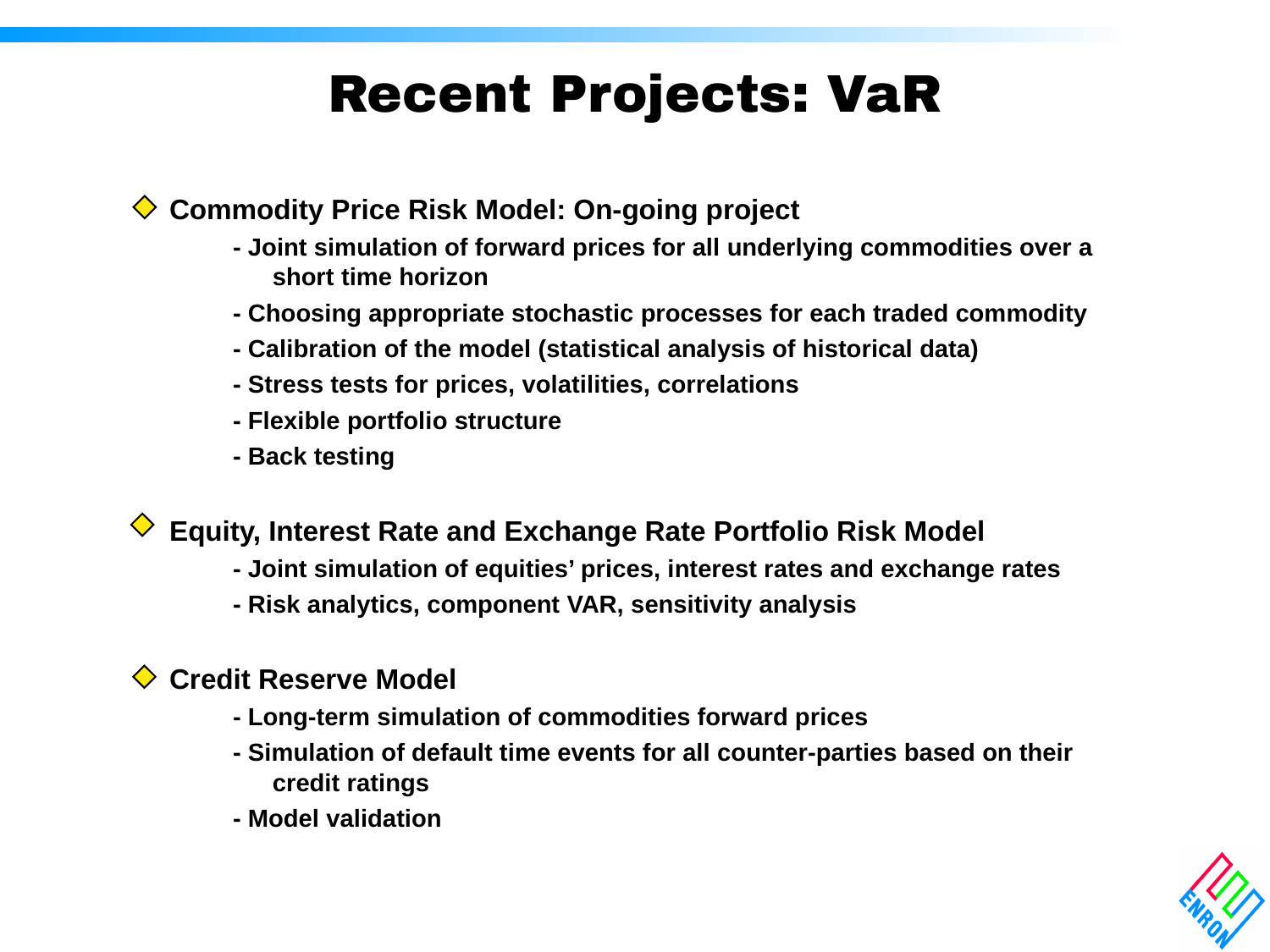

Recent Projects: VaR
Commodity Price Risk Model: On-going project
- Joint simulation of forward prices for all underlying commodities over a short time horizon
- Choosing appropriate stochastic processes for each traded commodity
- Calibration of the model (statistical analysis of historical data)
- Stress tests for prices, volatilities, correlations
- Flexible portfolio structure
- Back testing

Equity, Interest Rate and Exchange Rate Portfolio Risk Model
- Joint simulation of equities’ prices, interest rates and exchange rates
- Risk analytics, component VAR, sensitivity analysis

Credit Reserve Model
- Long-term simulation of commodities forward prices
- Simulation of default time events for all counter-parties based on their credit ratings
- Model validation